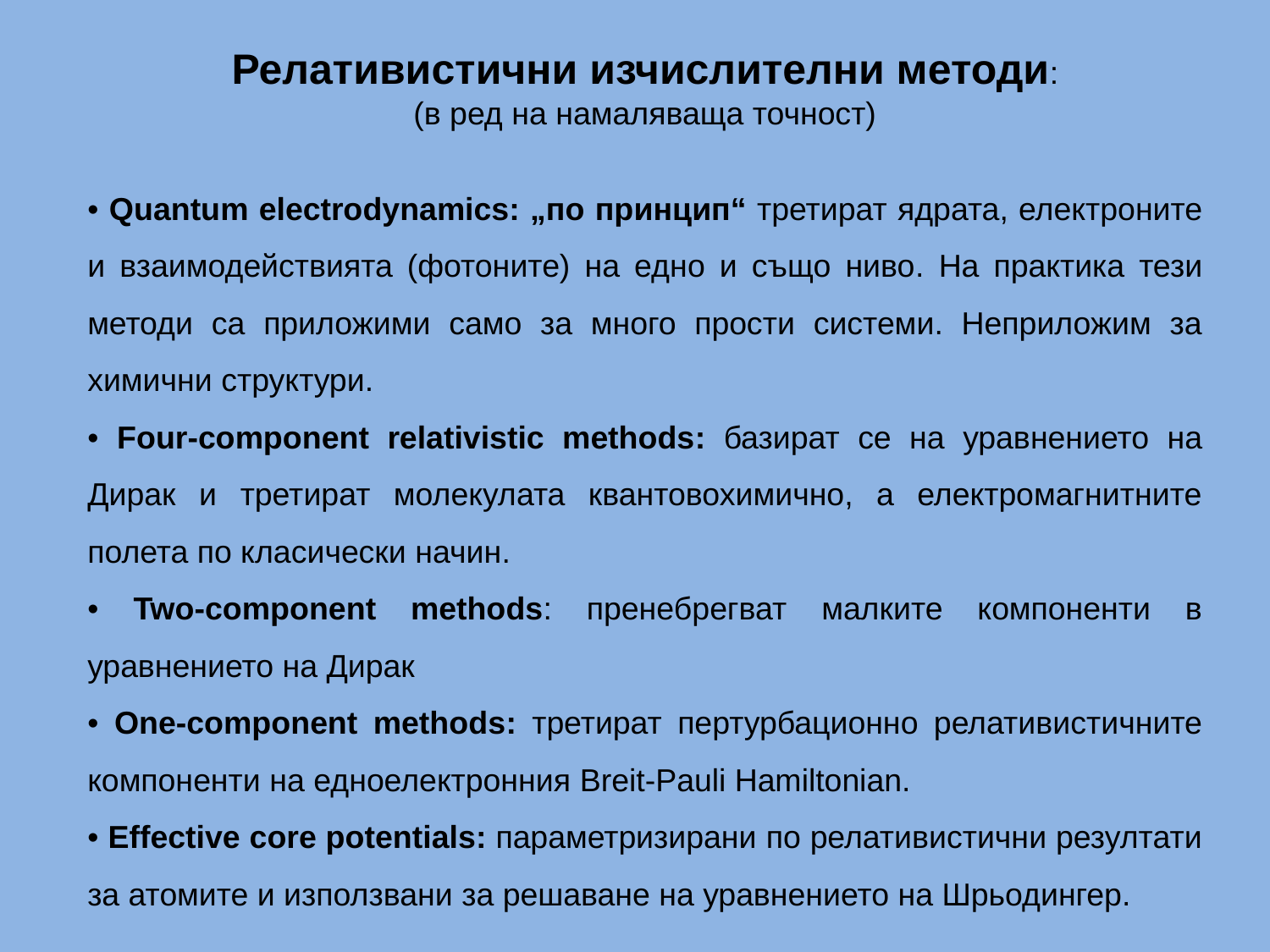

Релативистични изчислителни методи:
(в ред на намаляваща точност)

• Quantum electrodynamics: „по принцип“ третират ядрата, електроните и взаимодействията (фотоните) на едно и също ниво. На практика тези методи са приложими само за много прости системи. Неприложим за химични структури.
• Four-component relativistic methods: базират се на уравнението на Дирак и третират молекулата квантовохимично, а електромагнитните полета по класически начин.
• Two-component methods: пренебрегват малките компоненти в уравнението на Дирак
• One-component methods: третират пертурбационно релативистичните компоненти на едноелектронния Breit-Pauli Hamiltonian.
• Effective core potentials: параметризирани по релативистични резултати за атомите и използвани за решаване на уравнението на Шрьодингер.